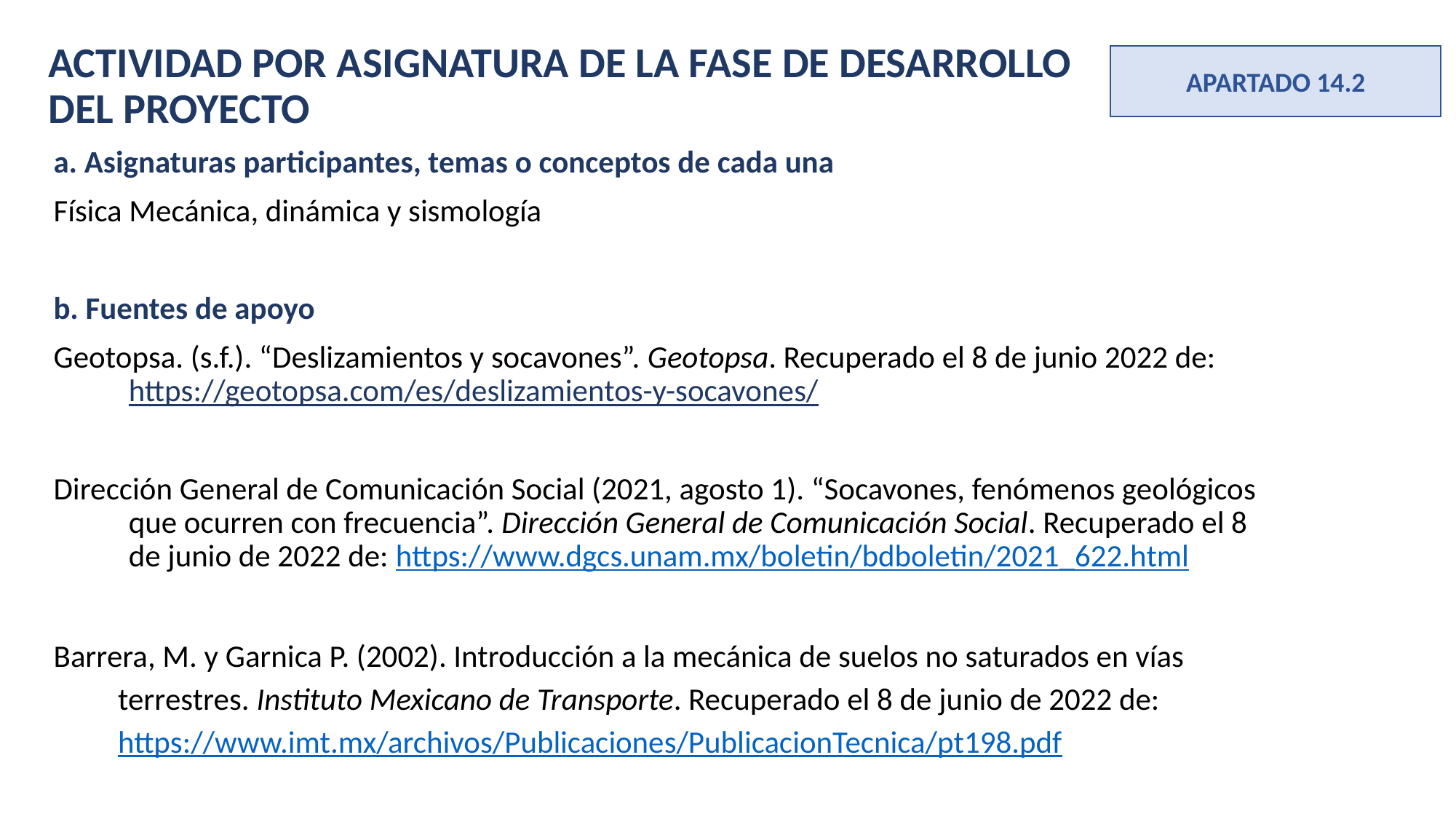

ACTIVIDAD POR ASIGNATURA DE LA FASE DE DESARROLLO DEL PROYECTO

APARTADO 14.2
a. Asignaturas participantes, temas o conceptos de cada una
Física Mecánica, dinámica y sismología

b. Fuentes de apoyo
Geotopsa. (s.f.). “Deslizamientos y socavones”. Geotopsa. Recuperado el 8 de junio 2022 de: https://geotopsa.com/es/deslizamientos-y-socavones/

Dirección General de Comunicación Social (2021, agosto 1). “Socavones, fenómenos geológicos que ocurren con frecuencia”. Dirección General de Comunicación Social. Recuperado el 8 de junio de 2022 de: https://www.dgcs.unam.mx/boletin/bdboletin/2021_622.html

Barrera, M. y Garnica P. (2002). Introducción a la mecánica de suelos no saturados en vías terrestres. Instituto Mexicano de Transporte. Recuperado el 8 de junio de 2022 de:  https://www.imt.mx/archivos/Publicaciones/PublicacionTecnica/pt198.pdf